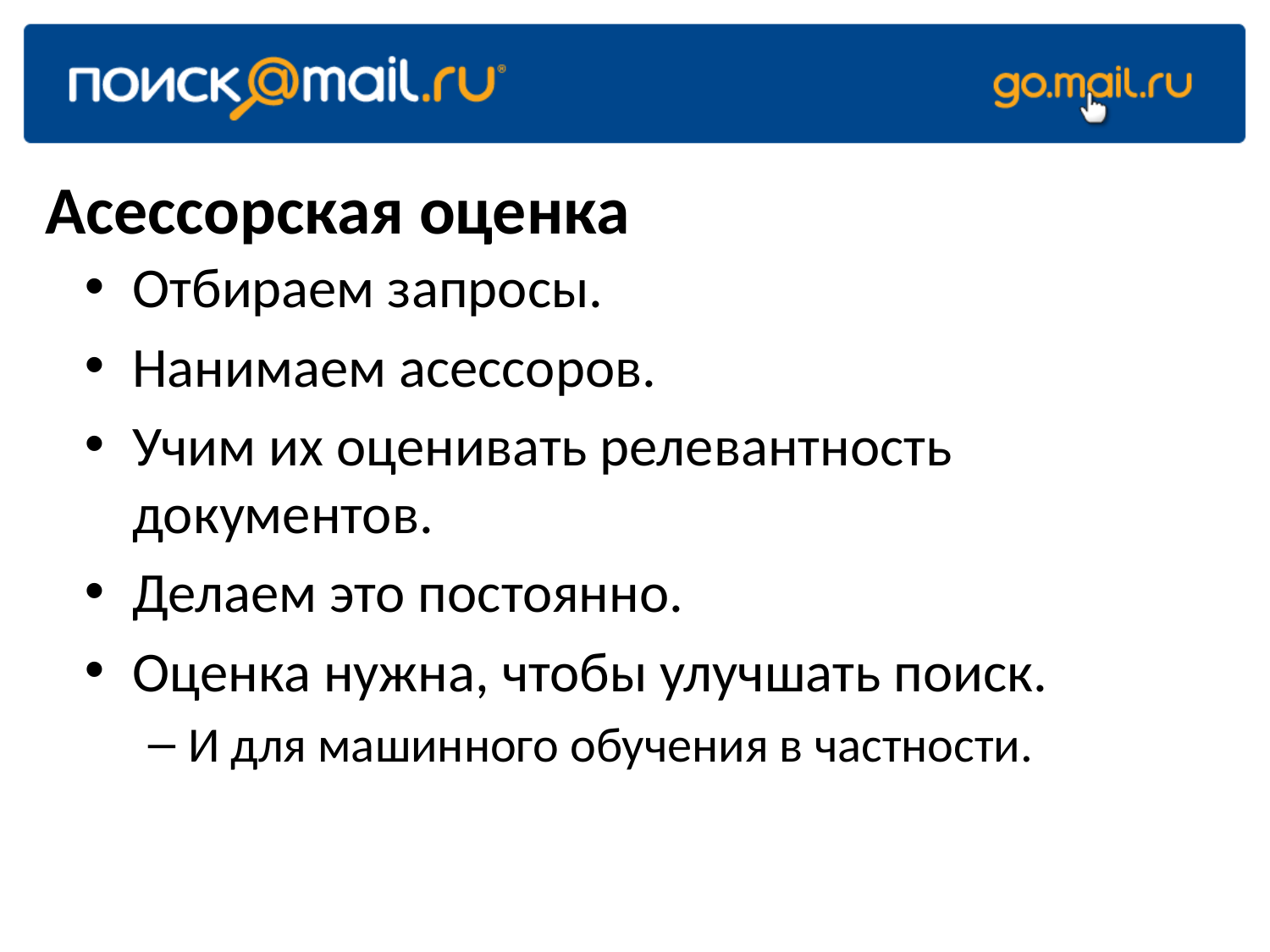

# Асессорская оценка
Отбираем запросы.
Нанимаем асессоров.
Учим их оценивать релевантность документов.
Делаем это постоянно.
Оценка нужна, чтобы улучшать поиск.
И для машинного обучения в частности.